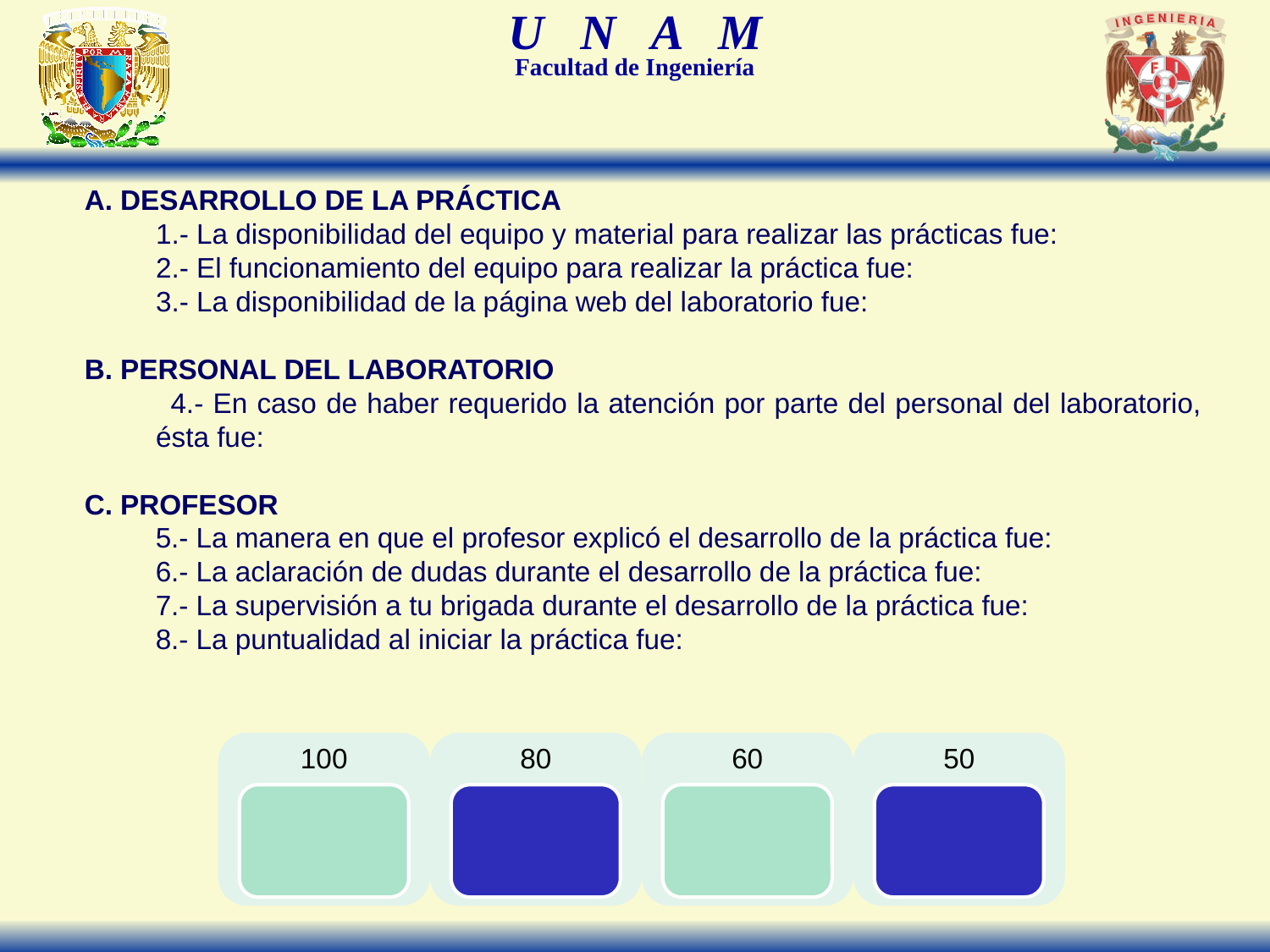

A. DESARROLLO DE LA PRÁCTICA
	1.- La disponibilidad del equipo y material para realizar las prácticas fue:
	2.- El funcionamiento del equipo para realizar la práctica fue:
	3.- La disponibilidad de la página web del laboratorio fue:

B. PERSONAL DEL LABORATORIO
         4.- En caso de haber requerido la atención por parte del personal del laboratorio, ésta fue:

C. PROFESOR
	   5.- La manera en que el profesor explicó el desarrollo de la práctica fue:
	   6.- La aclaración de dudas durante el desarrollo de la práctica fue:
	   7.- La supervisión a tu brigada durante el desarrollo de la práctica fue:
	   8.- La puntualidad al iniciar la práctica fue:

100
60
50
80